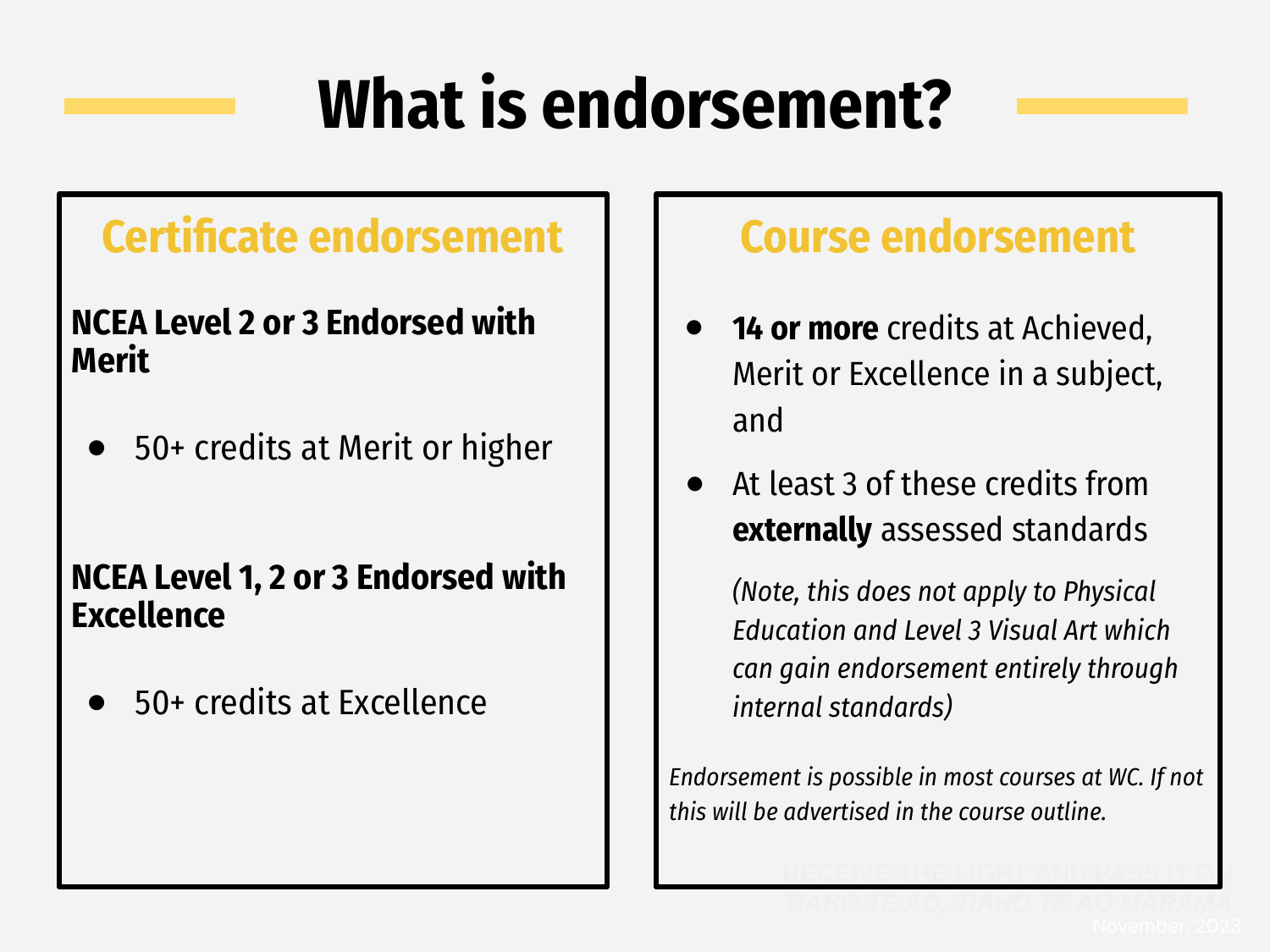

# What is endorsement?
Course endorsement

14 or more credits at Achieved, Merit or Excellence in a subject, and
At least 3 of these credits from externally assessed standards
(Note, this does not apply to Physical Education and Level 3 Visual Art which can gain endorsement entirely through internal standards)

Endorsement is possible in most courses at WC. If not this will be advertised in the course outline.

Certificate endorsement

NCEA Level 2 or 3 Endorsed with Merit
50+ credits at Merit or higher
NCEA Level 1, 2 or 3 Endorsed with Excellence
50+ credits at Excellence

RECEIVE THE LIGHT AND PASS IT ON
TIAHO TE AO, TIAHO TE AO MĀRAMA
November, 2023